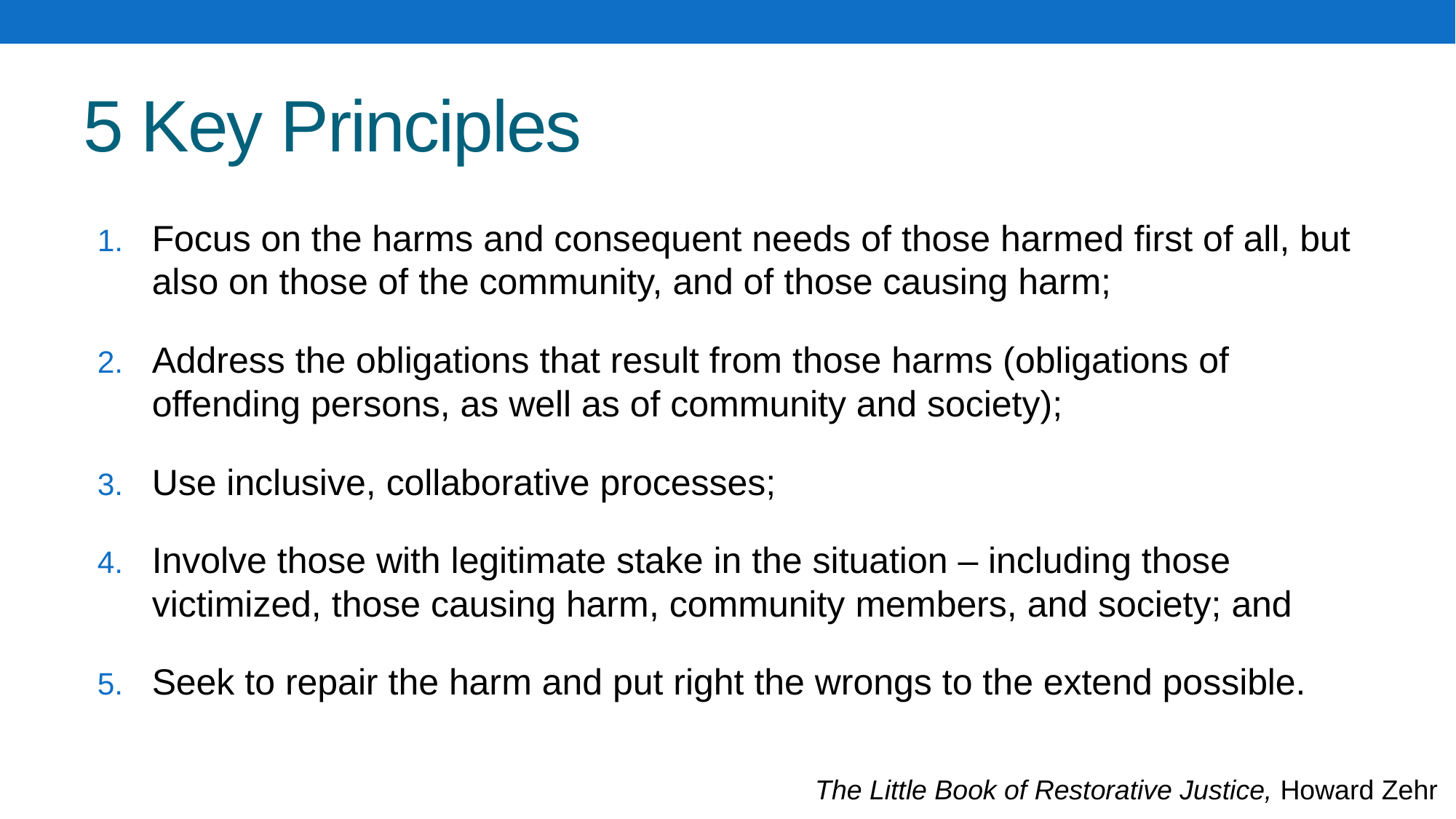

# 5 Key Principles
Focus on the harms and consequent needs of those harmed first of all, but also on those of the community, and of those causing harm;
Address the obligations that result from those harms (obligations of offending persons, as well as of community and society);
Use inclusive, collaborative processes;
Involve those with legitimate stake in the situation – including those victimized, those causing harm, community members, and society; and
Seek to repair the harm and put right the wrongs to the extend possible.
The Little Book of Restorative Justice, Howard Zehr